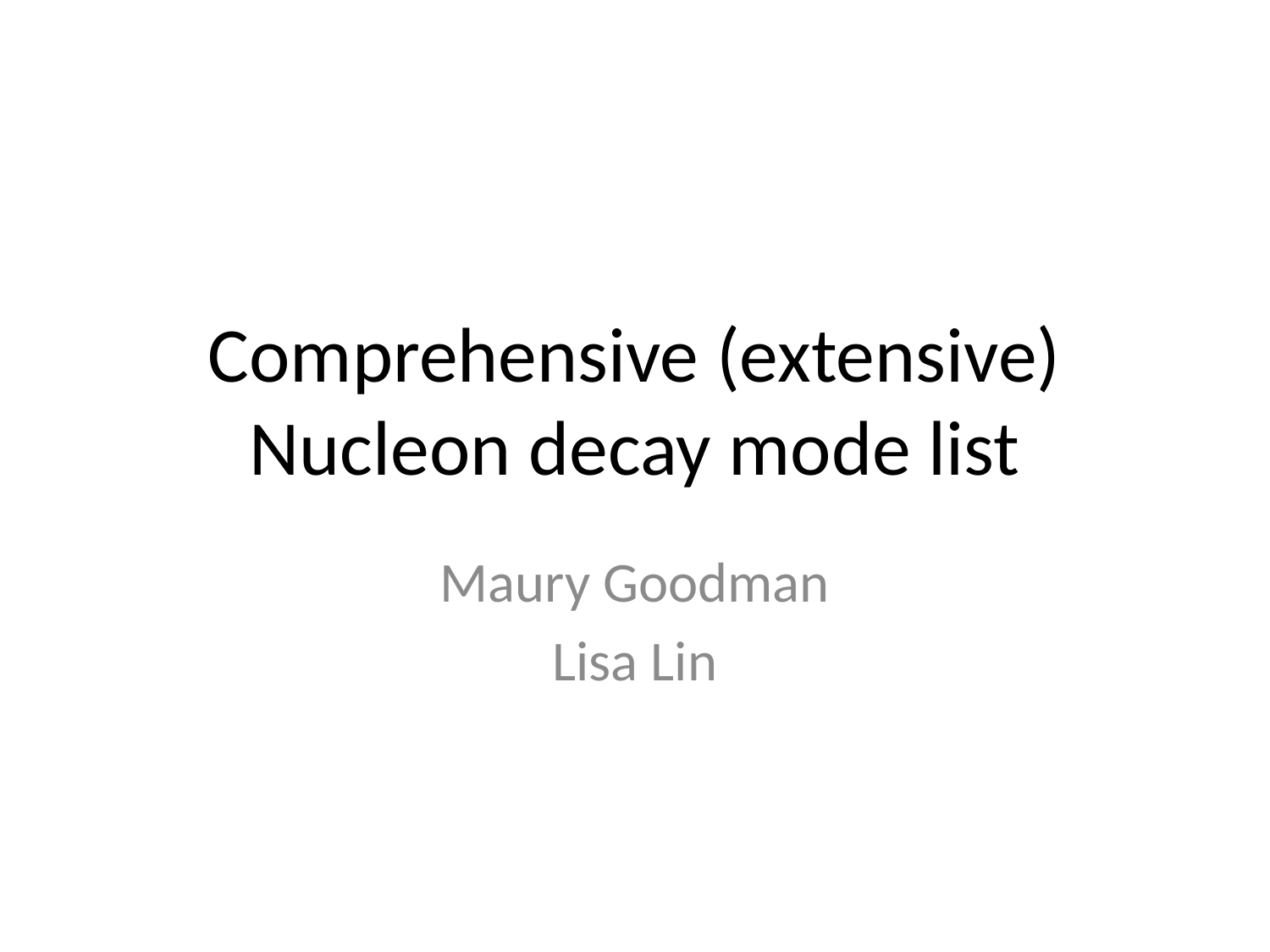

# Comprehensive (extensive) Nucleon decay mode list
Maury Goodman
Lisa Lin